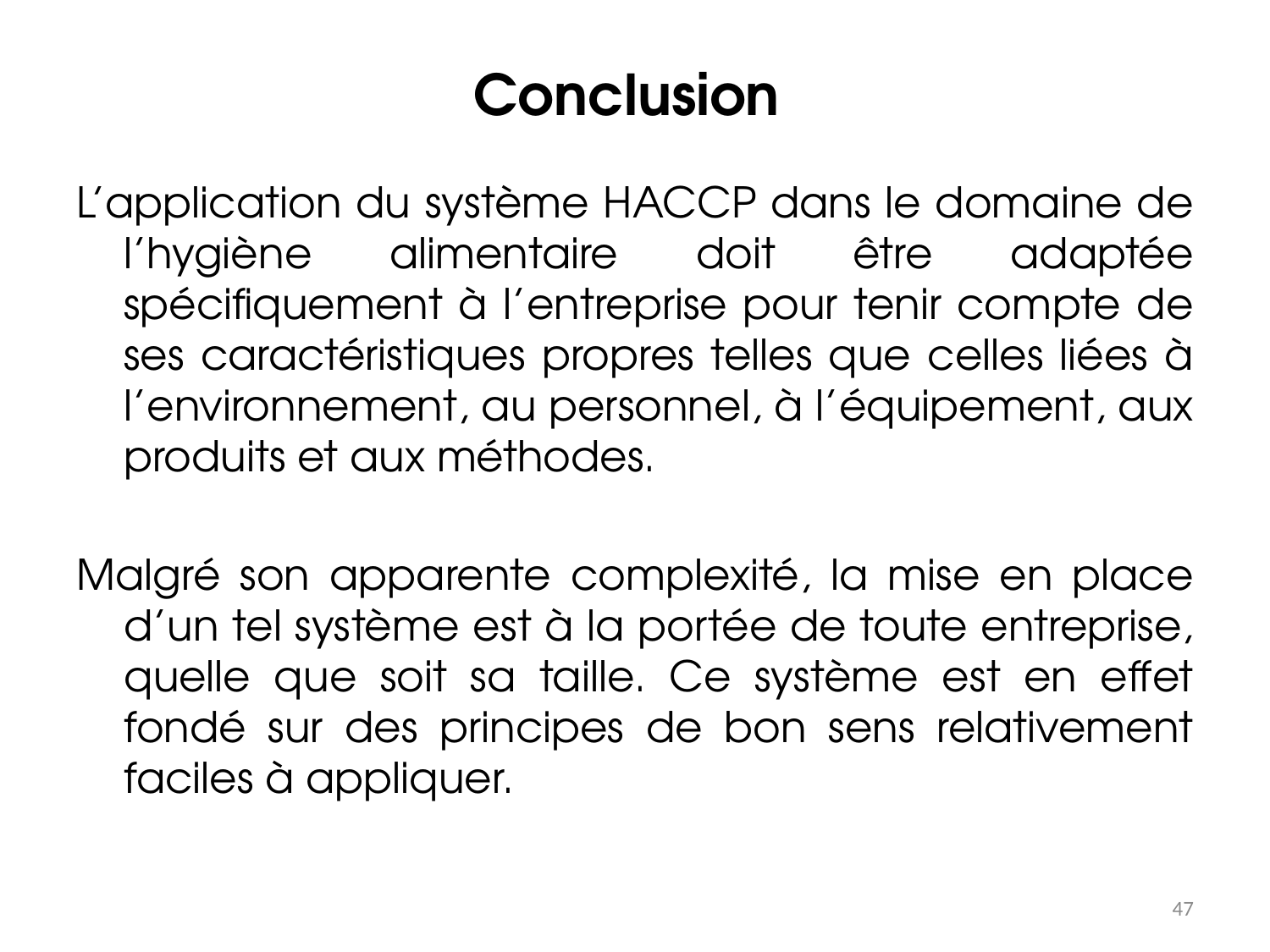

# Conclusion
L’application du système HACCP dans le domaine de l’hygiène alimentaire doit être adaptée spécifiquement à l’entreprise pour tenir compte de ses caractéristiques propres telles que celles liées à l’environnement, au personnel, à l’équipement, aux produits et aux méthodes.

Malgré son apparente complexité, la mise en place d’un tel système est à la portée de toute entreprise, quelle que soit sa taille. Ce système est en effet fondé sur des principes de bon sens relativement faciles à appliquer.

47